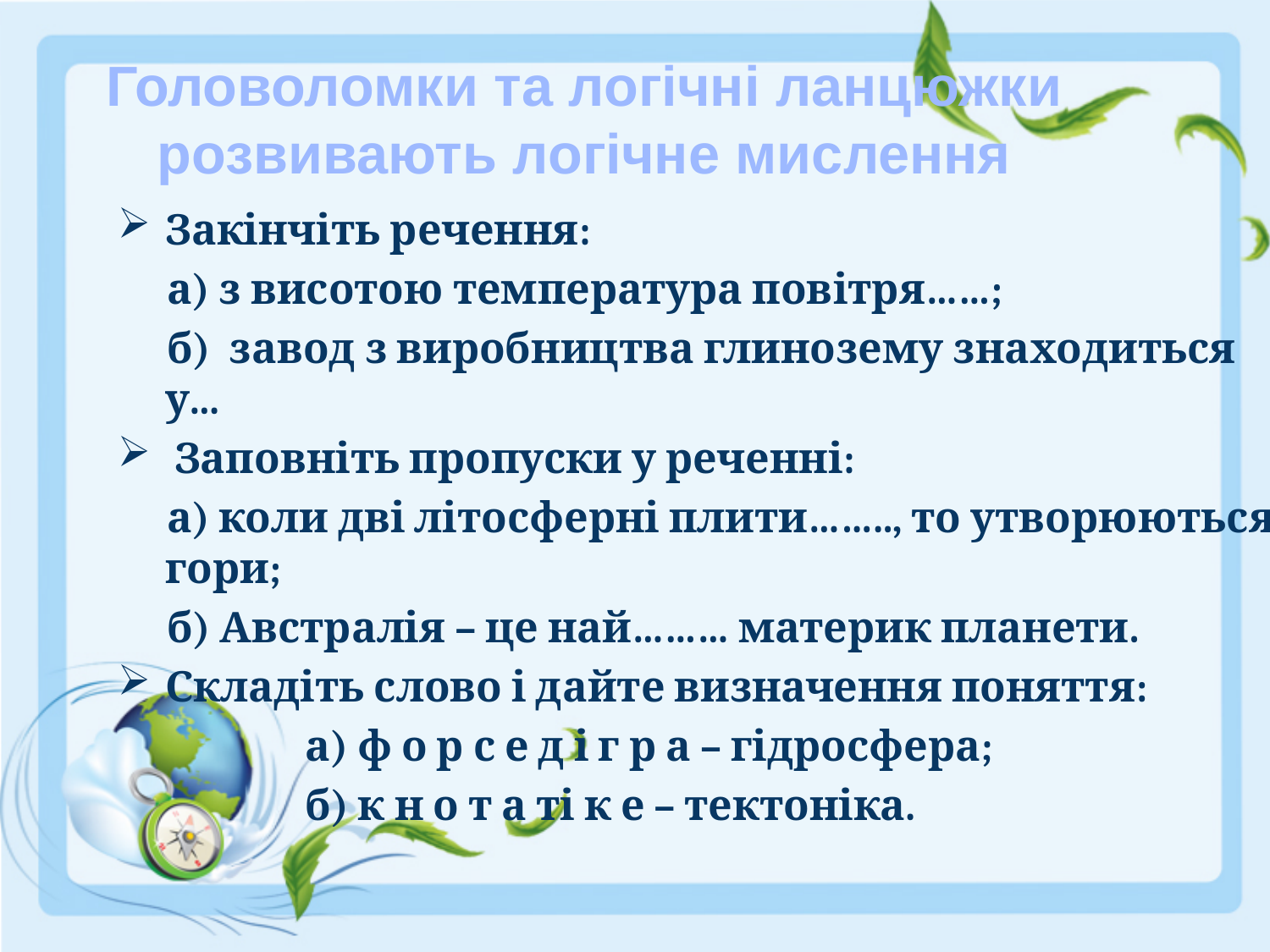

# Головоломки та логічні ланцюжки розвивають логічне мислення
Закінчіть речення:
а) з висотою температура повітря……;
б)  завод з виробництва глинозему знаходиться у...
 Заповніть пропуски у реченні:
а) коли дві літосферні плити…….., то утворюються гори;
б) Австралія – це най……… материк планети.
Складіть слово і дайте визначення поняття:
а) ф о р с е д і г р а – гідросфера;
б) к н о т а ті к е – тектоніка.